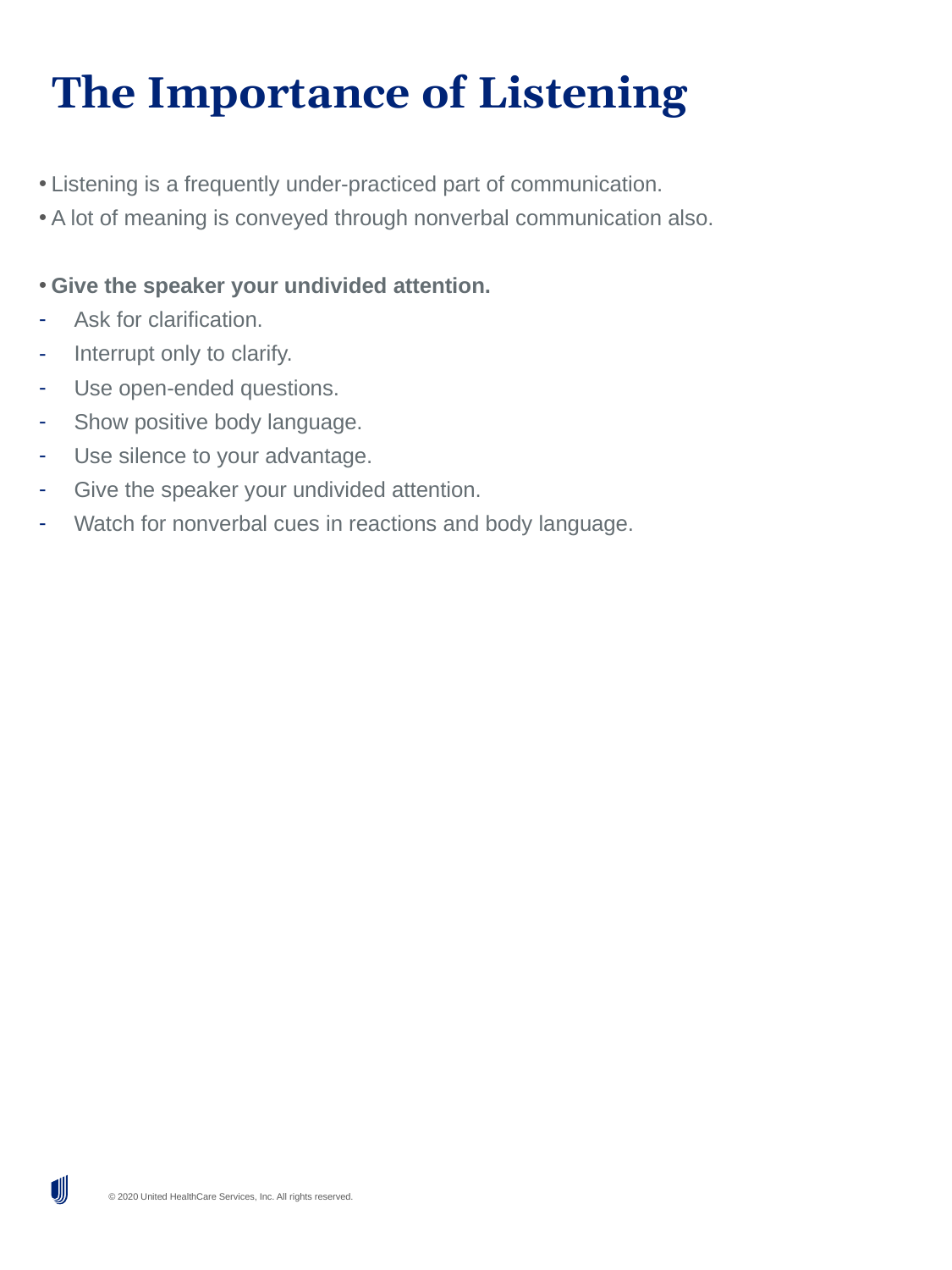

# The Importance of Listening
Listening is a frequently under-practiced part of communication.
A lot of meaning is conveyed through nonverbal communication also.

Give the speaker your undivided attention.
Ask for clarification.
Interrupt only to clarify.
Use open-ended questions.
Show positive body language.
Use silence to your advantage.
Give the speaker your undivided attention.
Watch for nonverbal cues in reactions and body language.